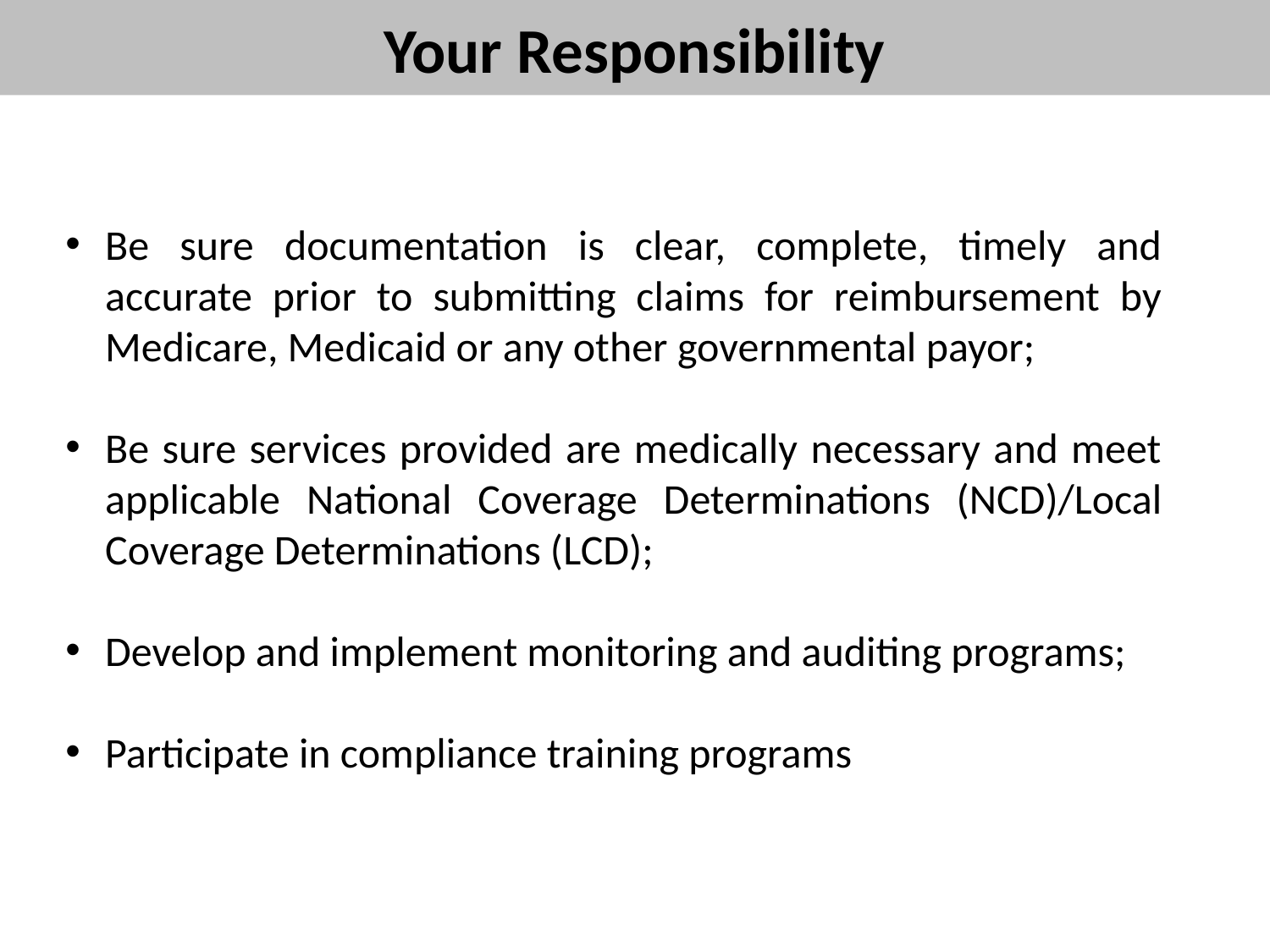

# Your Responsibility
Be sure documentation is clear, complete, timely and accurate prior to submitting claims for reimbursement by Medicare, Medicaid or any other governmental payor;

Be sure services provided are medically necessary and meet applicable National Coverage Determinations (NCD)/Local Coverage Determinations (LCD);

Develop and implement monitoring and auditing programs;

Participate in compliance training programs